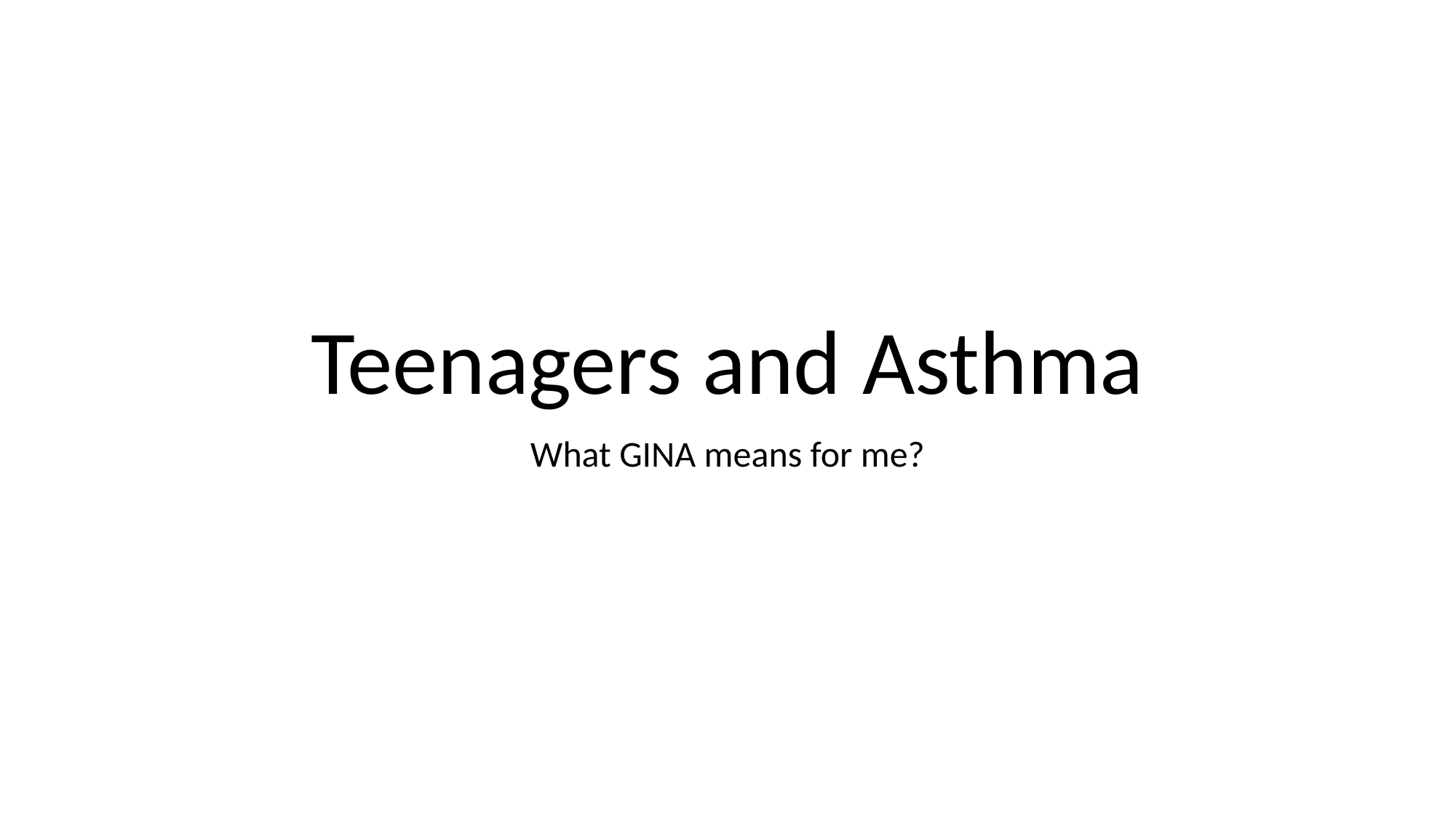

# Teenagers and Asthma
What GINA means for me?